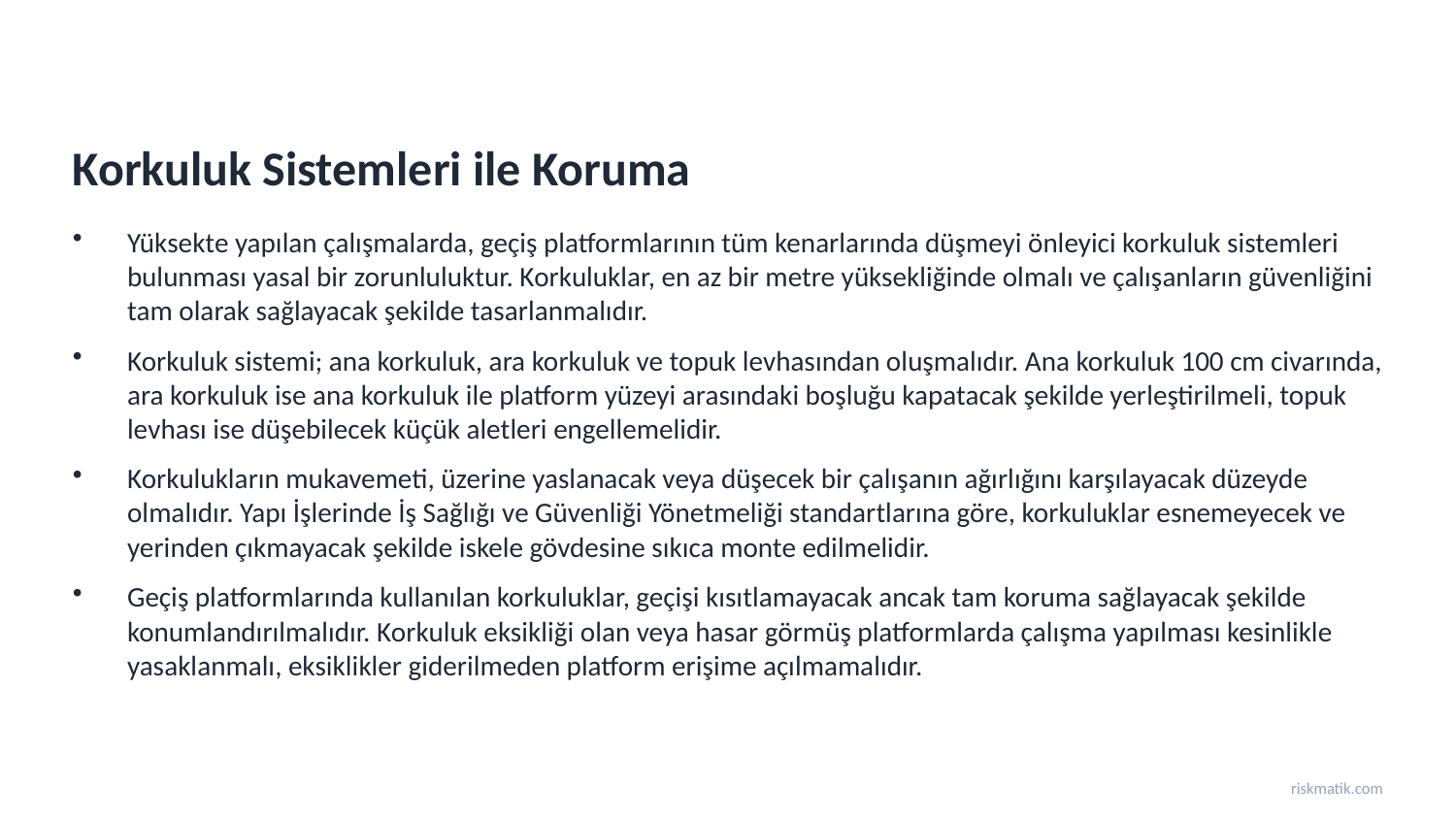

Korkuluk Sistemleri ile Koruma
Yüksekte yapılan çalışmalarda, geçiş platformlarının tüm kenarlarında düşmeyi önleyici korkuluk sistemleri bulunması yasal bir zorunluluktur. Korkuluklar, en az bir metre yüksekliğinde olmalı ve çalışanların güvenliğini tam olarak sağlayacak şekilde tasarlanmalıdır.
Korkuluk sistemi; ana korkuluk, ara korkuluk ve topuk levhasından oluşmalıdır. Ana korkuluk 100 cm civarında, ara korkuluk ise ana korkuluk ile platform yüzeyi arasındaki boşluğu kapatacak şekilde yerleştirilmeli, topuk levhası ise düşebilecek küçük aletleri engellemelidir.
Korkulukların mukavemeti, üzerine yaslanacak veya düşecek bir çalışanın ağırlığını karşılayacak düzeyde olmalıdır. Yapı İşlerinde İş Sağlığı ve Güvenliği Yönetmeliği standartlarına göre, korkuluklar esnemeyecek ve yerinden çıkmayacak şekilde iskele gövdesine sıkıca monte edilmelidir.
Geçiş platformlarında kullanılan korkuluklar, geçişi kısıtlamayacak ancak tam koruma sağlayacak şekilde konumlandırılmalıdır. Korkuluk eksikliği olan veya hasar görmüş platformlarda çalışma yapılması kesinlikle yasaklanmalı, eksiklikler giderilmeden platform erişime açılmamalıdır.
riskmatik.com